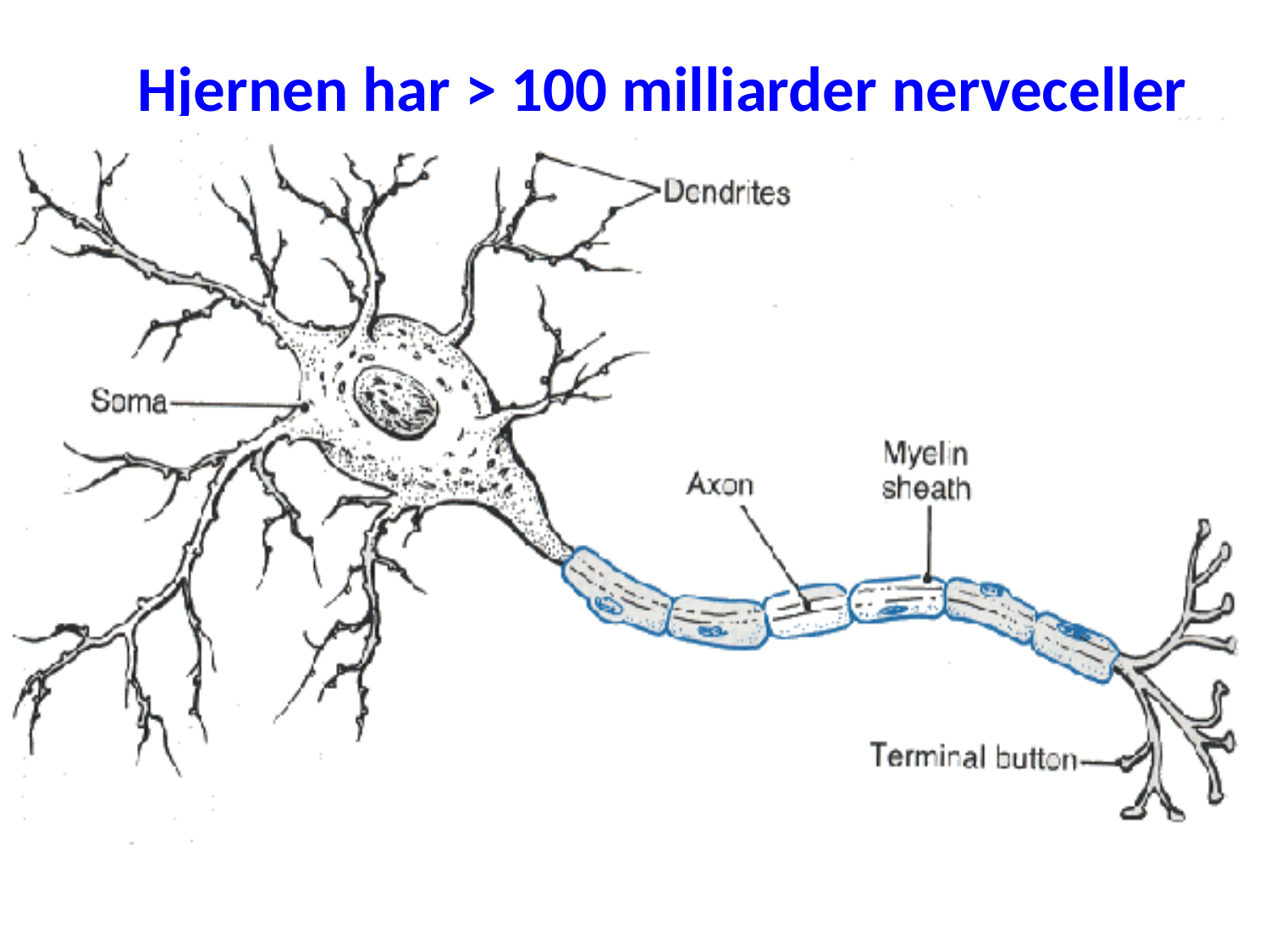

Hjernen har > 100 milliarder nerveceller  hjhjernenhjernen